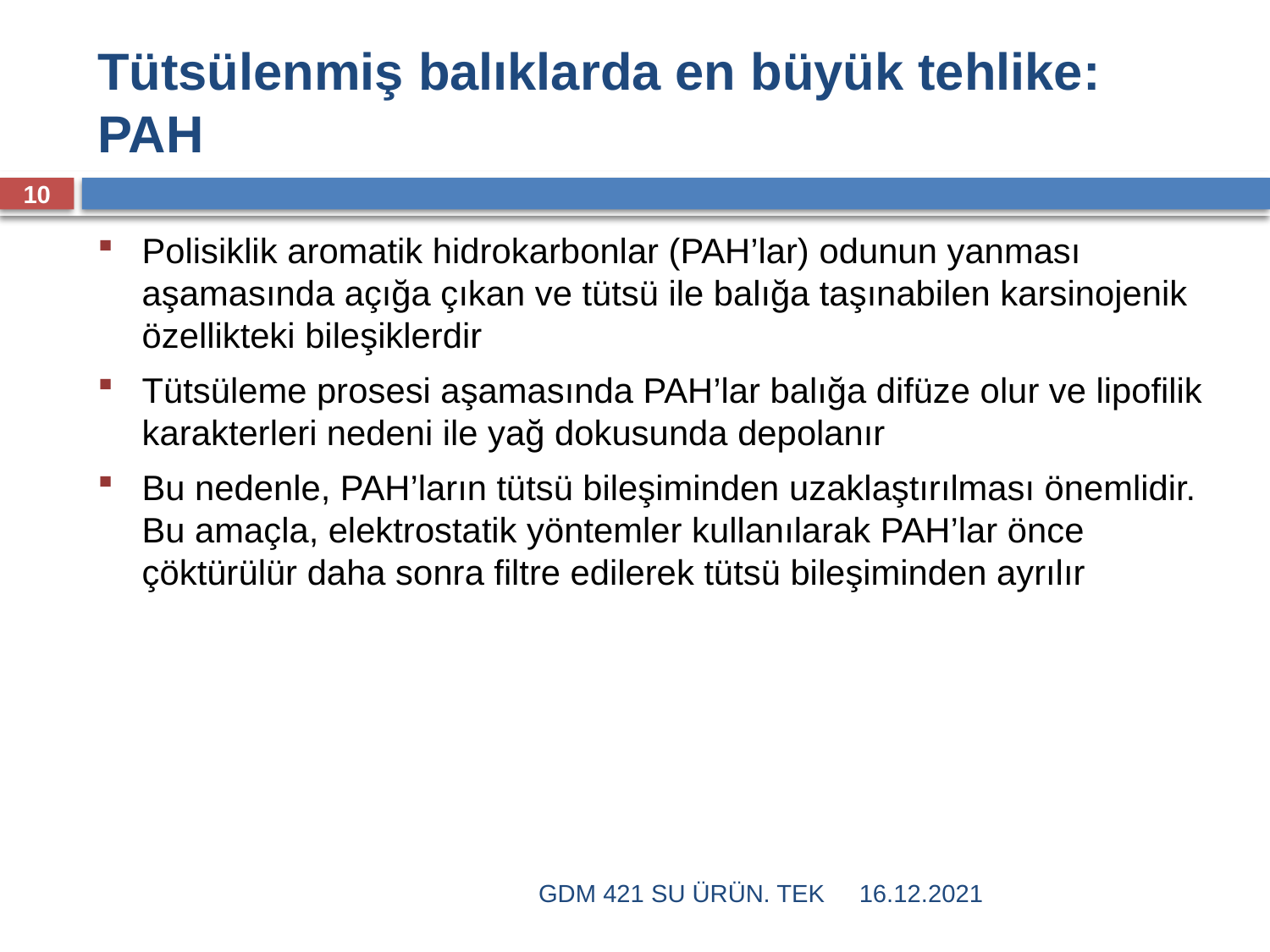

# Tütsülenmiş balıklarda en büyük tehlike: PAH
10
Polisiklik aromatik hidrokarbonlar (PAH’lar) odunun yanması aşamasında açığa çıkan ve tütsü ile balığa taşınabilen karsinojenik özellikteki bileşiklerdir
Tütsüleme prosesi aşamasında PAH’lar balığa difüze olur ve lipofilik karakterleri nedeni ile yağ dokusunda depolanır
Bu nedenle, PAH’ların tütsü bileşiminden uzaklaştırılması önemlidir. Bu amaçla, elektrostatik yöntemler kullanılarak PAH’lar önce çöktürülür daha sonra filtre edilerek tütsü bileşiminden ayrılır
GDM 421 SU ÜRÜN. TEK
16.12.2021